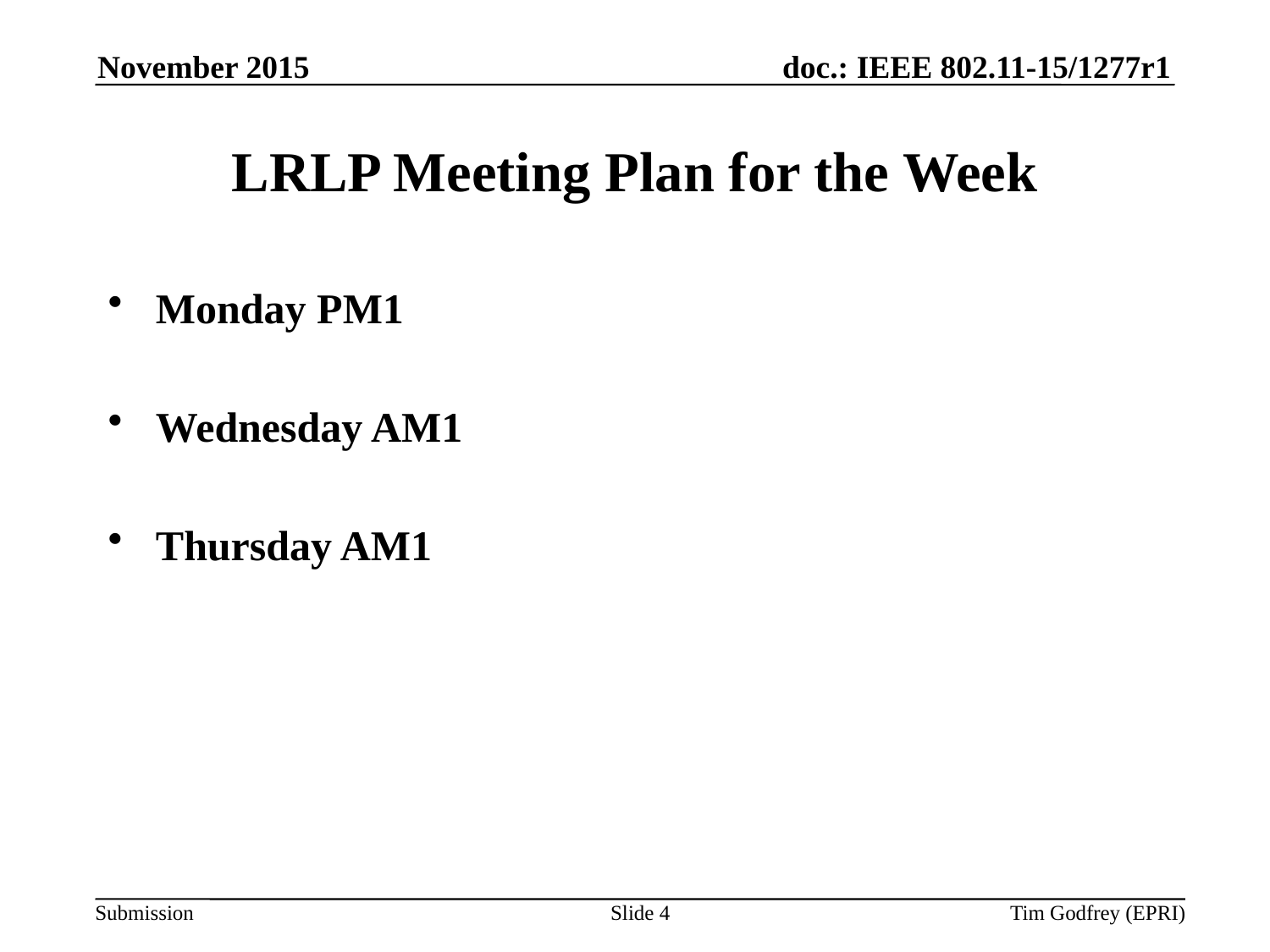

November 2015
# LRLP Meeting Plan for the Week
Monday PM1

Wednesday AM1

Thursday AM1

Slide 4
Tim Godfrey (EPRI)